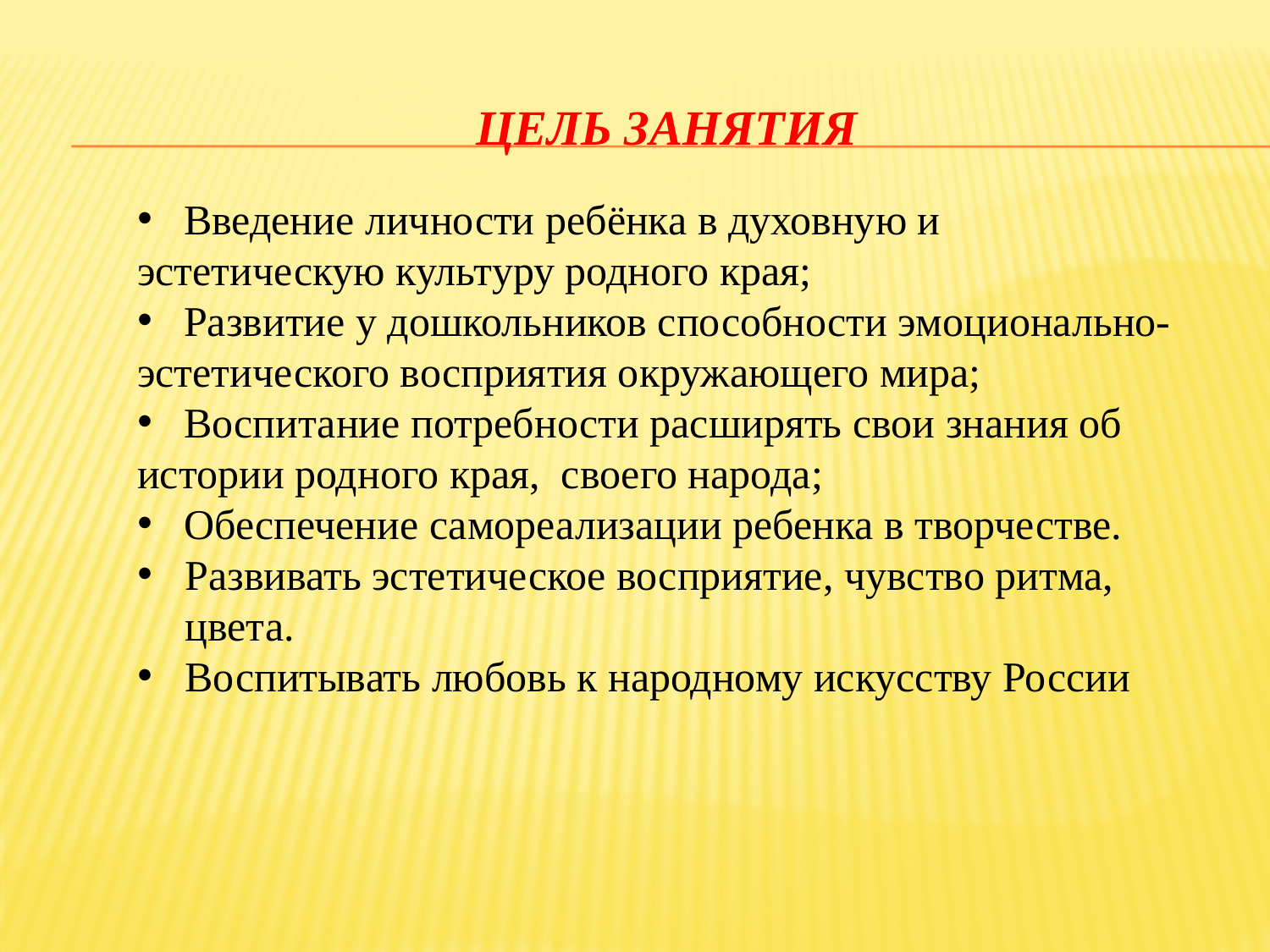

# Цель занятия
   Введение личности ребёнка в духовную и эстетическую культуру родного края;
   Развитие у дошкольников способности эмоционально-эстетического восприятия окружающего мира;
   Воспитание потребности расширять свои знания об истории родного края,  своего народа;
   Обеспечение самореализации ребенка в творчестве.
Развивать эстетическое восприятие, чувство ритма, цвета.
Воспитывать любовь к народному искусству России